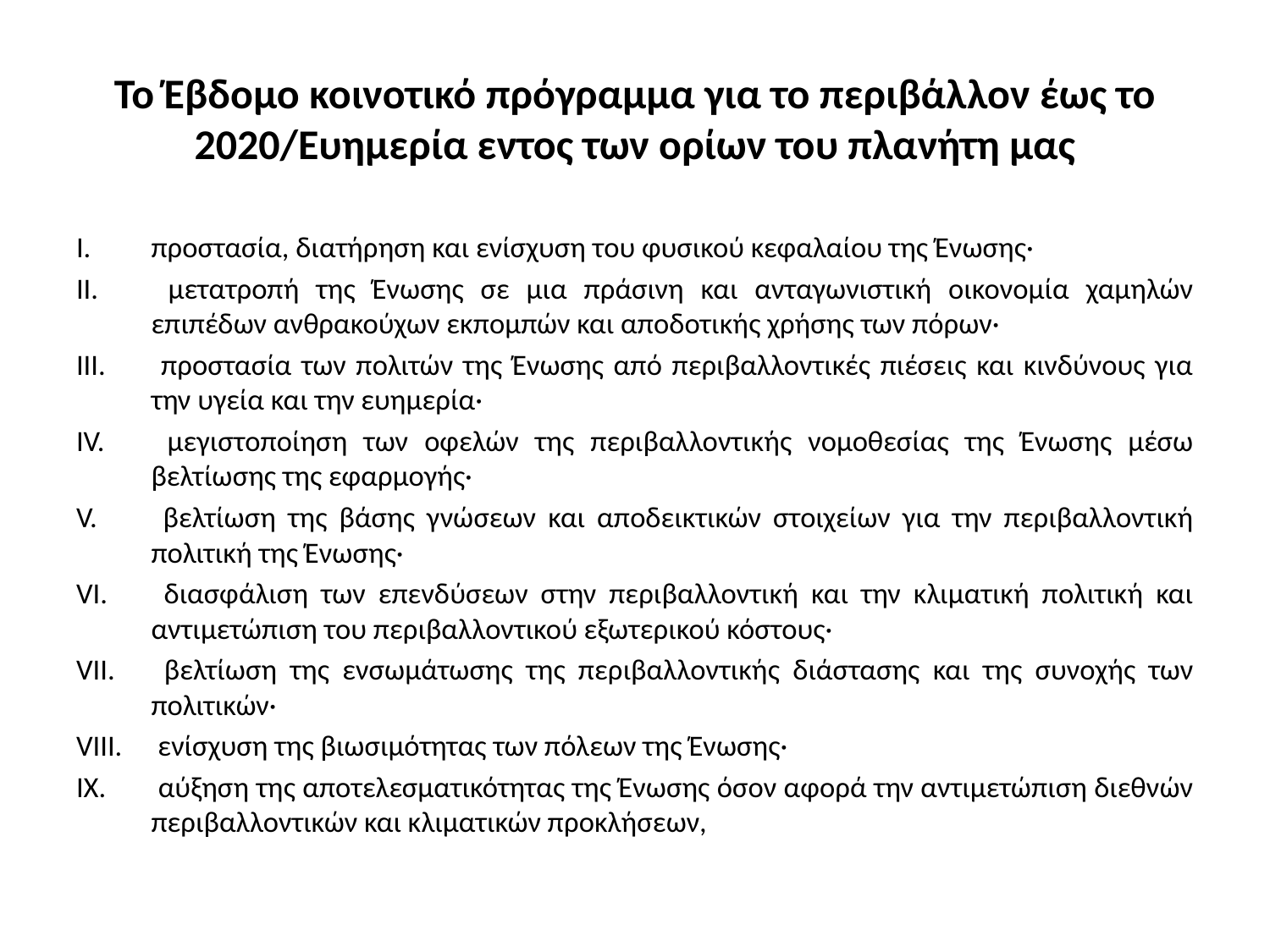

# Το Έβδομο κοινοτικό πρόγραμμα για το περιβάλλον έως το 2020/Ευημερία εντος των ορίων του πλανήτη μας
προστασία, διατήρηση και ενίσχυση του φυσικού κεφαλαίου της Ένωσης·
 μετατροπή της Ένωσης σε μια πράσινη και ανταγωνιστική οικονομία χαμηλών επιπέδων ανθρακούχων εκπομπών και αποδοτικής χρήσης των πόρων·
 προστασία των πολιτών της Ένωσης από περιβαλλοντικές πιέσεις και κινδύνους για την υγεία και την ευημερία·
 μεγιστοποίηση των οφελών της περιβαλλοντικής νομοθεσίας της Ένωσης μέσω βελτίωσης της εφαρμογής·
 βελτίωση της βάσης γνώσεων και αποδεικτικών στοιχείων για την περιβαλλοντική πολιτική της Ένωσης·
 διασφάλιση των επενδύσεων στην περιβαλλοντική και την κλιματική πολιτική και αντιμετώπιση του περιβαλλοντικού εξωτερικού κόστους·
 βελτίωση της ενσωμάτωσης της περιβαλλοντικής διάστασης και της συνοχής των πολιτικών·
 ενίσχυση της βιωσιμότητας των πόλεων της Ένωσης·
 αύξηση της αποτελεσματικότητας της Ένωσης όσον αφορά την αντιμετώπιση διεθνών περιβαλλοντικών και κλιματικών προκλήσεων,